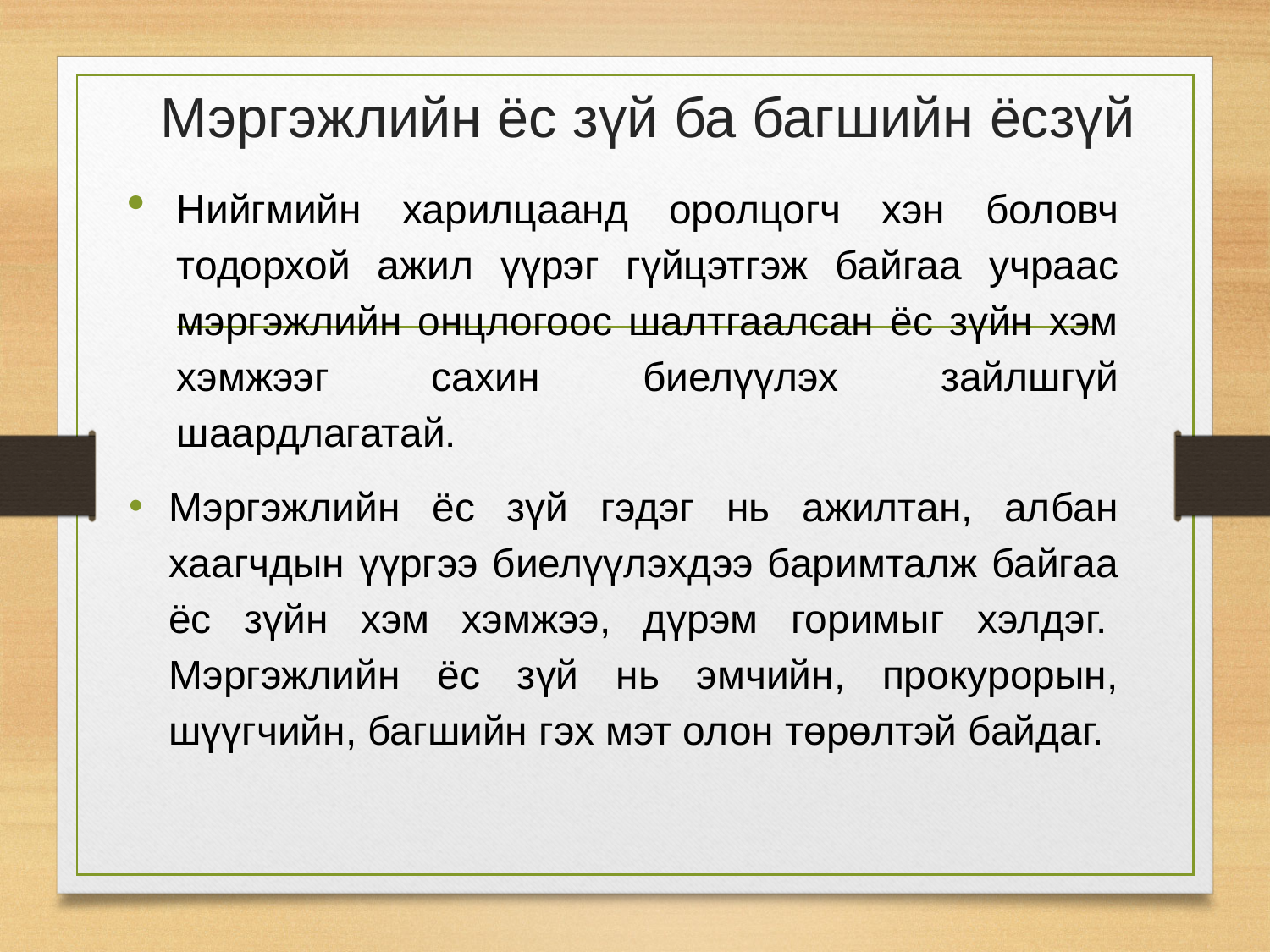

# Мэргэжлийн ёс зүй ба багшийн ёсзүй
Нийгмийн харилцаанд оролцогч хэн боловч тодорхой ажил үүрэг гүйцэтгэж байгаа учраас мэргэжлийн онцлогоос шалтгаалсан ёс зүйн хэм хэмжээг сахин биелүүлэх зайлшгүй шаардлагатай.
Мэргэжлийн ёс зүй гэдэг нь ажилтан, албан хаагчдын үүргээ биелүүлэхдээ баримталж байгаа ёс зүйн хэм хэмжээ, дүрэм горимыг хэлдэг.  Мэргэжлийн ёс зүй нь эмчийн, прокурорын, шүүгчийн, багшийн гэх мэт олон төрөлтэй байдаг.